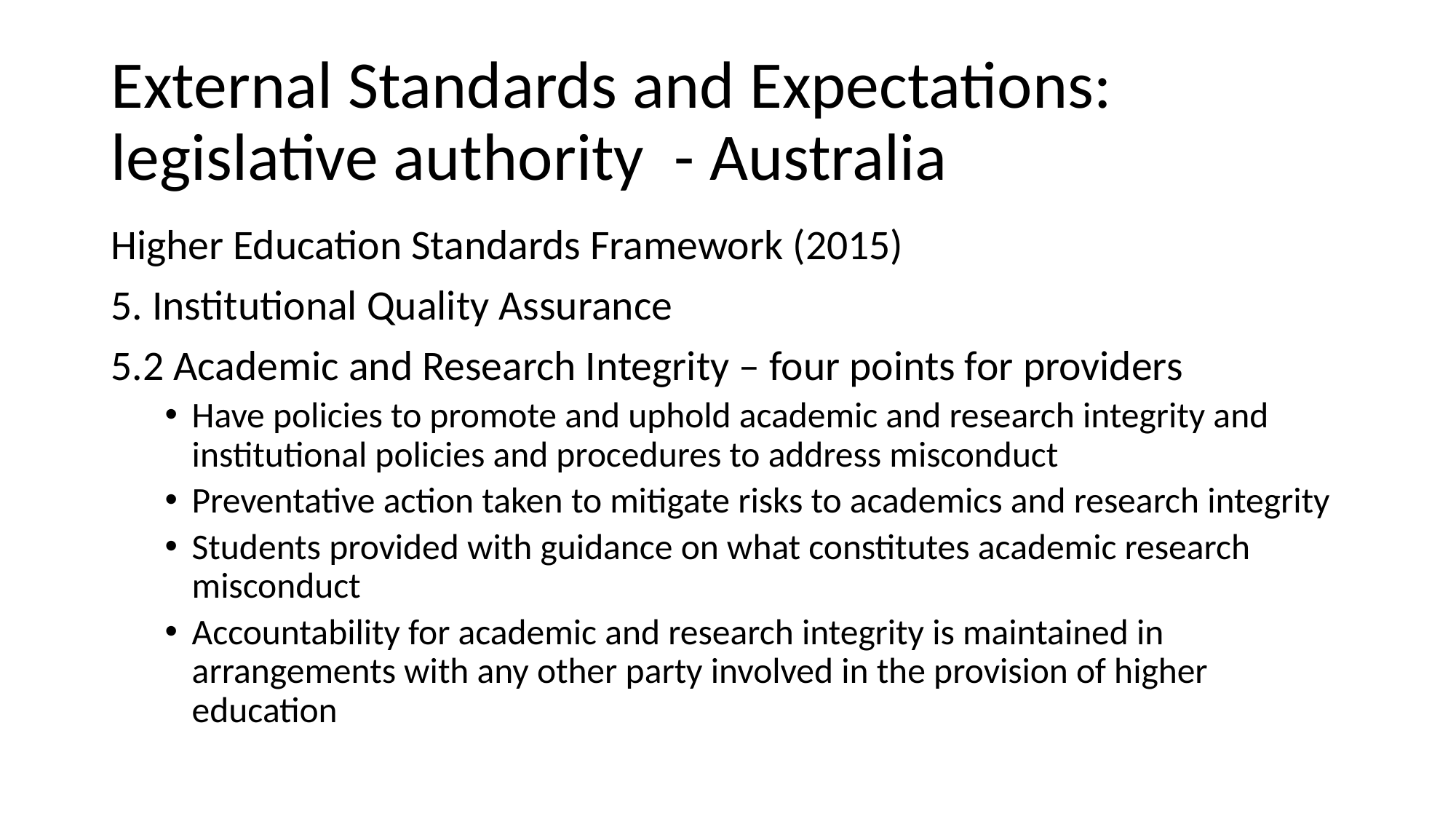

# External Standards and Expectations: legislative authority  - Australia
Higher Education Standards Framework (2015)
5. Institutional Quality Assurance
5.2 Academic and Research Integrity – four points for providers
Have policies to promote and uphold academic and research integrity and institutional policies and procedures to address misconduct
Preventative action taken to mitigate risks to academics and research integrity
Students provided with guidance on what constitutes academic research misconduct
Accountability for academic and research integrity is maintained in arrangements with any other party involved in the provision of higher education